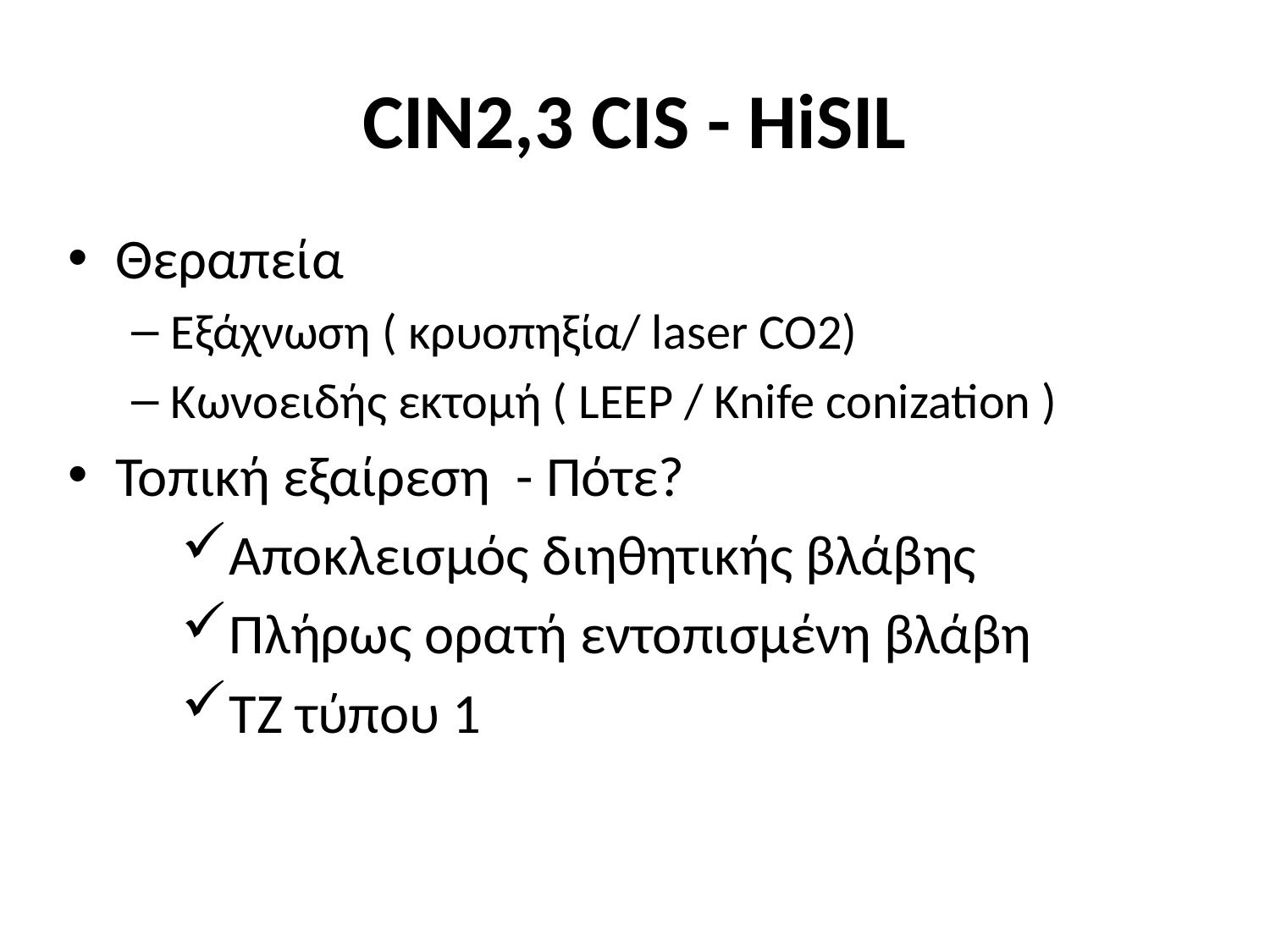

# CIN2,3 CIS - HiSIL
Θεραπεία
Εξάχνωση ( κρυοπηξία/ laser CO2)
Κωνοειδής εκτομή ( LEEP / Knife conization )
Τοπική εξαίρεση  - Πότε?
Αποκλεισμός διηθητικής βλάβης
Πλήρως ορατή εντοπισμένη βλάβη
ΤΖ τύπου 1